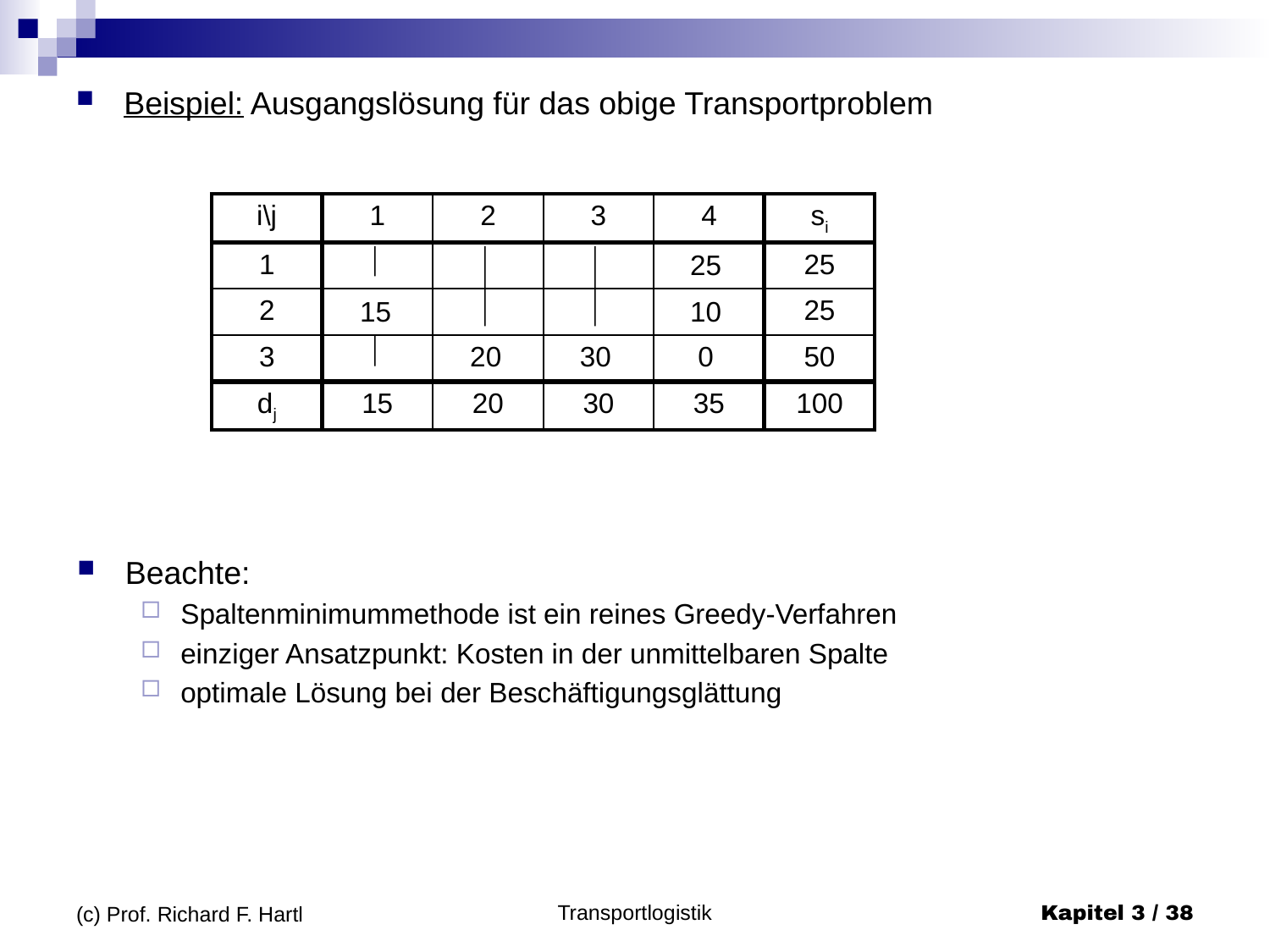

Beispiel: Ausgangslösung für das obige Transportproblem
| i\j | 1 | 2 | 3 | 4 | si |
| --- | --- | --- | --- | --- | --- |
| 1 |  |  |  |  | 25 |
| 2 |  |  |  |  | 25 |
| 3 |  |  |  |  | 50 |
| dj | 15 | 20 | 30 | 35 | 100 |
25

15

20

30
10
0
Beachte:
Spaltenminimummethode ist ein reines Greedy-Verfahren
einziger Ansatzpunkt: Kosten in der unmittelbaren Spalte
optimale Lösung bei der Beschäftigungsglättung
(c) Prof. Richard F. Hartl
Transportlogistik
Kapitel 3 / 38